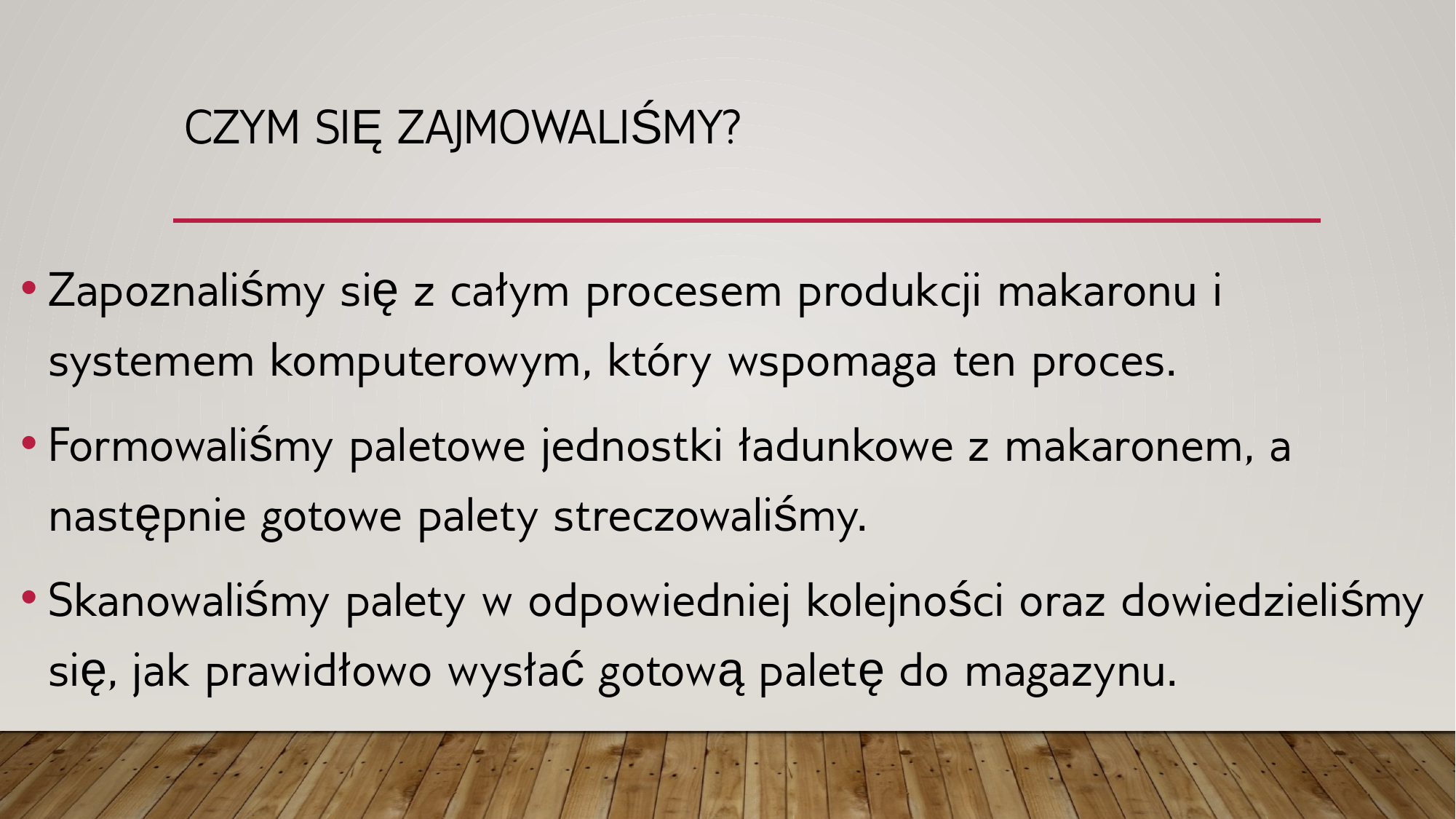

# Czym się zajmowaliśmy?
Zapoznaliśmy się z całym procesem produkcji makaronu i systemem komputerowym, który wspomaga ten proces.
Formowaliśmy paletowe jednostki ładunkowe z makaronem, a następnie gotowe palety streczowaliśmy.
Skanowaliśmy palety w odpowiedniej kolejności oraz dowiedzieliśmy się, jak prawidłowo wysłać gotową paletę do magazynu.